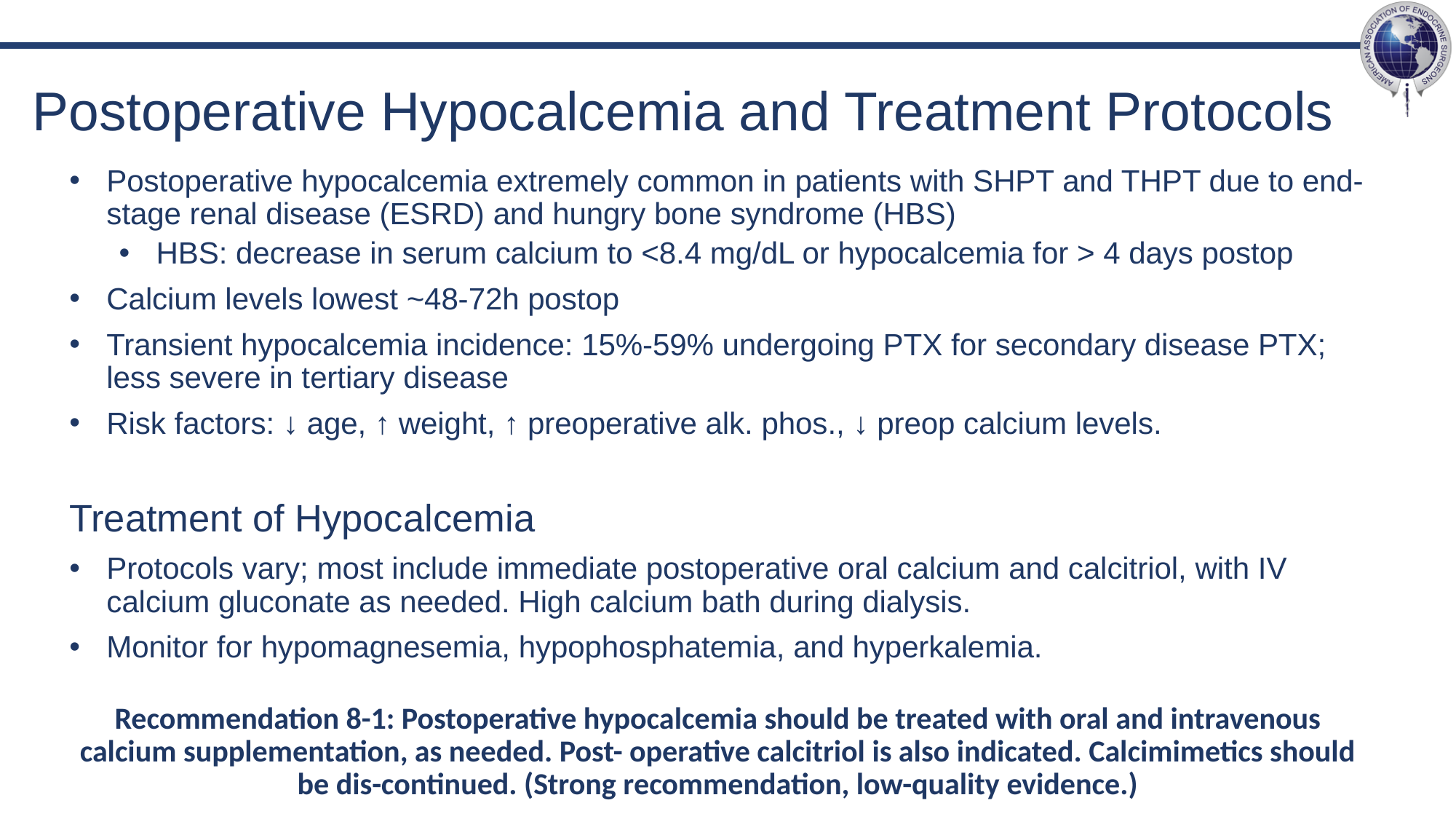

# Postoperative Hypocalcemia and Treatment Protocols
Postoperative hypocalcemia extremely common in patients with SHPT and THPT due to end-stage renal disease (ESRD) and hungry bone syndrome (HBS)
HBS: decrease in serum calcium to <8.4 mg/dL or hypocalcemia for > 4 days postop
Calcium levels lowest ~48-72h postop
Transient hypocalcemia incidence: 15%-59% undergoing PTX for secondary disease PTX; less severe in tertiary disease
Risk factors: ↓ age, ↑ weight, ↑ preoperative alk. phos., ↓ preop calcium levels.

Treatment of Hypocalcemia
Protocols vary; most include immediate postoperative oral calcium and calcitriol, with IV calcium gluconate as needed. High calcium bath during dialysis.
Monitor for hypomagnesemia, hypophosphatemia, and hyperkalemia.

Recommendation 8-1: Postoperative hypocalcemia should be treated with oral and intravenous calcium supplementation, as needed. Post- operative calcitriol is also indicated. Calcimimetics should be dis-continued. (Strong recommendation, low-quality evidence.)